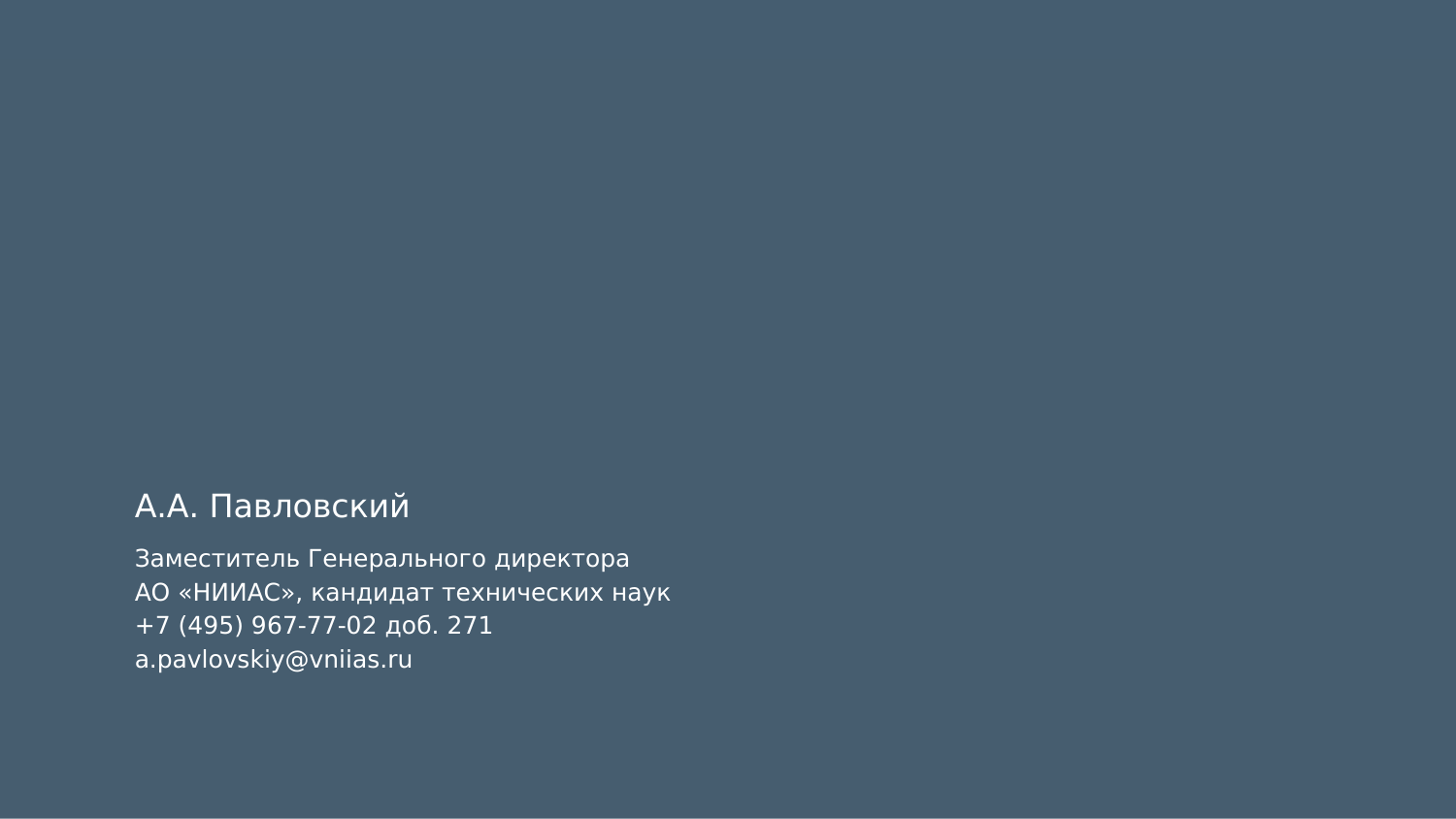

А.А. Павловский
Заместитель Генерального директора
АО «НИИАС», кандидат технических наук
+7 (495) 967-77-02 доб. 271
a.pavlovskiy@vniias.ru
7